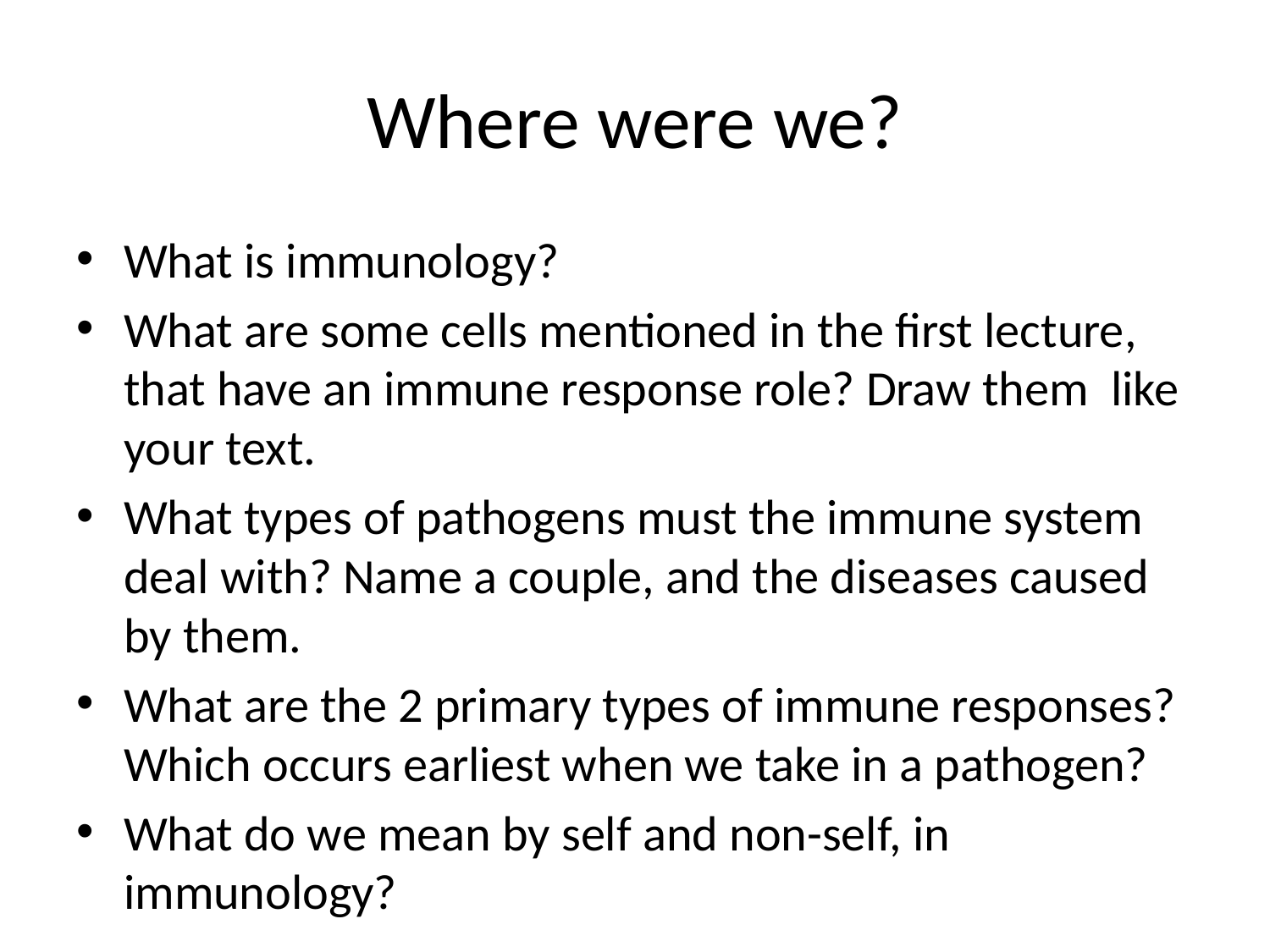

# Where were we?
What is immunology?
What are some cells mentioned in the first lecture, that have an immune response role? Draw them  like your text.
What types of pathogens must the immune system deal with? Name a couple, and the diseases caused by them.
What are the 2 primary types of immune responses?  Which occurs earliest when we take in a pathogen?
What do we mean by self and non-self, in immunology?